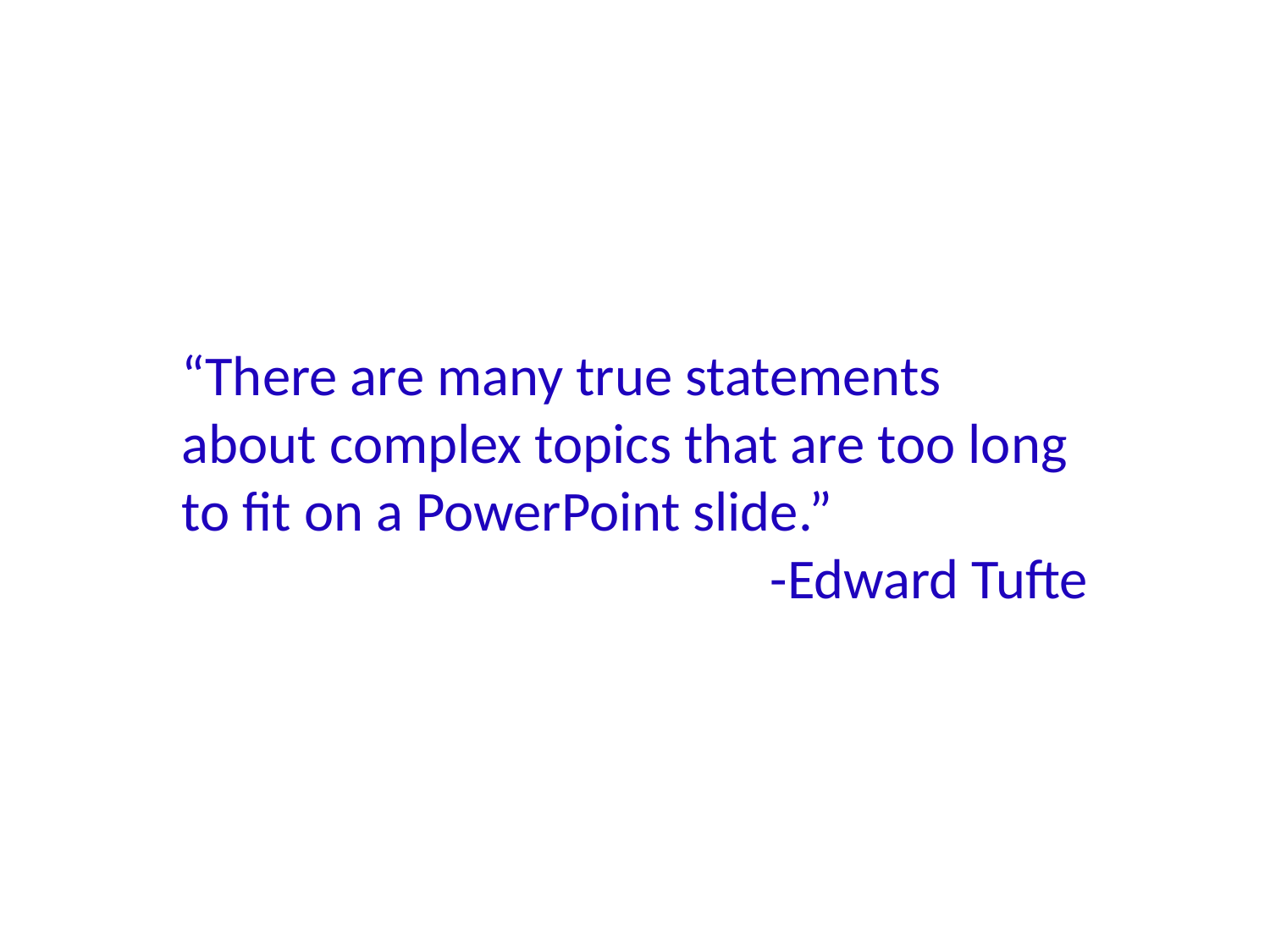

“There are many true statements about complex topics that are too long to fit on a PowerPoint slide.”
-Edward Tufte